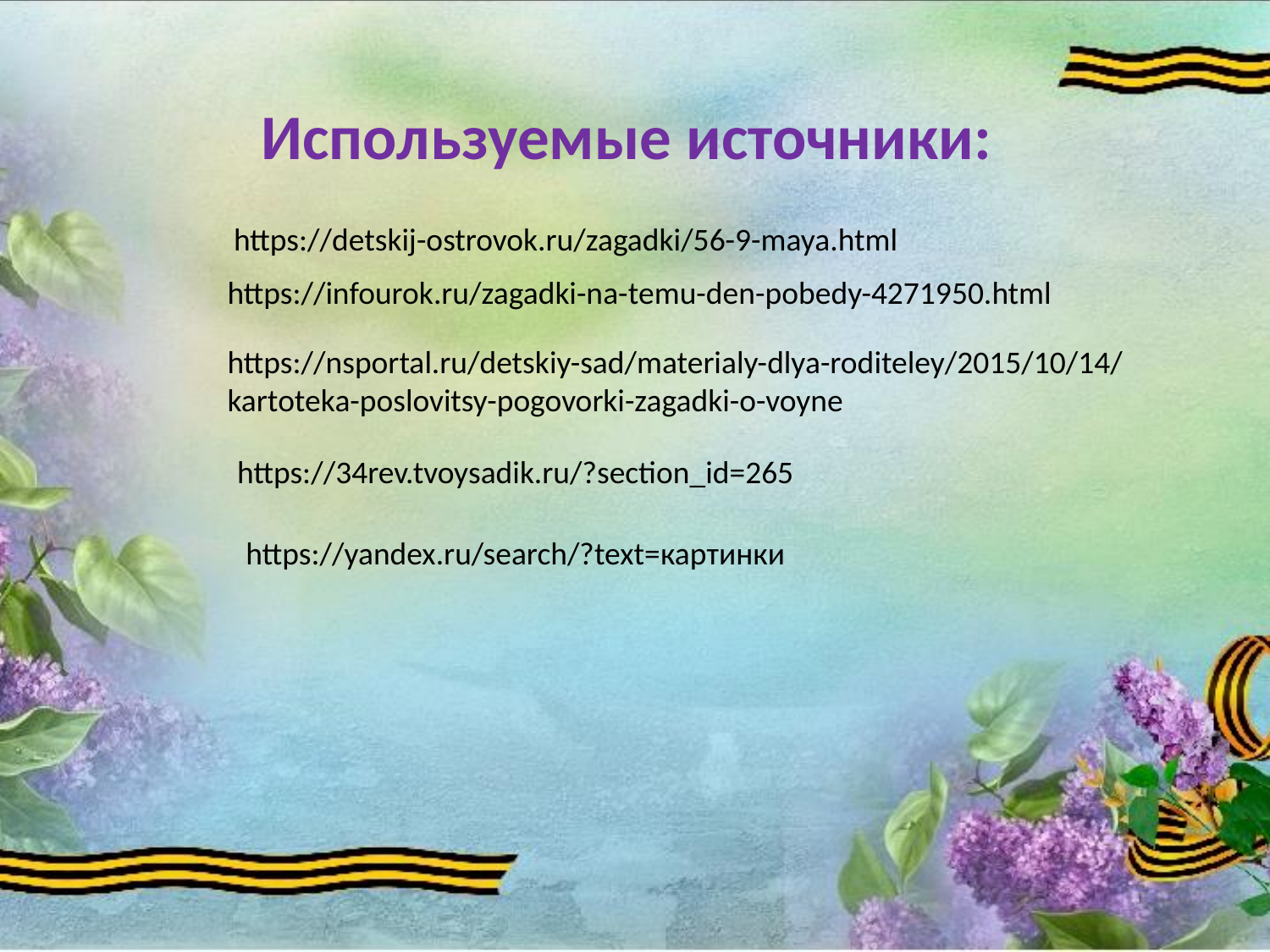

# Используемые источники:
https://detskij-ostrovok.ru/zagadki/56-9-maya.html
https://infourok.ru/zagadki-na-temu-den-pobedy-4271950.html
https://nsportal.ru/detskiy-sad/materialy-dlya-roditeley/2015/10/14/kartoteka-poslovitsy-pogovorki-zagadki-o-voyne
https://34rev.tvoysadik.ru/?section_id=265
https://yandex.ru/search/?text=картинки